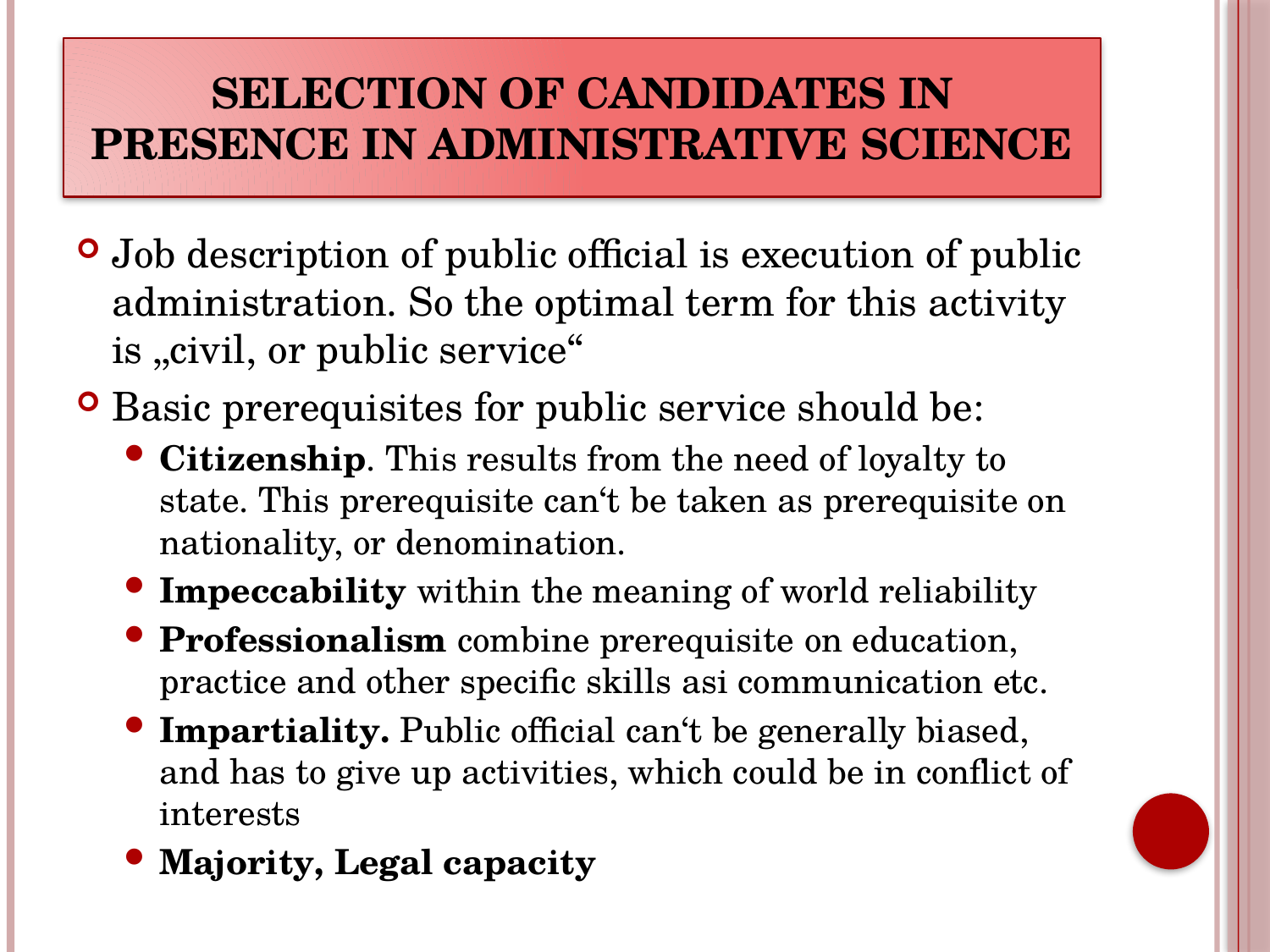

# Selection of candidates in presence in Administrative science
Job description of public official is execution of public administration. So the optimal term for this activity is ‚‚civil, or public service‘‘
Basic prerequisites for public service should be:
Citizenship. This results from the need of loyalty to state. This prerequisite can‘t be taken as prerequisite on nationality, or denomination.
Impeccability within the meaning of world reliability
Professionalism combine prerequisite on education, practice and other specific skills asi communication etc.
Impartiality. Public official can‘t be generally biased, and has to give up activities, which could be in conflict of interests
Majority, Legal capacity